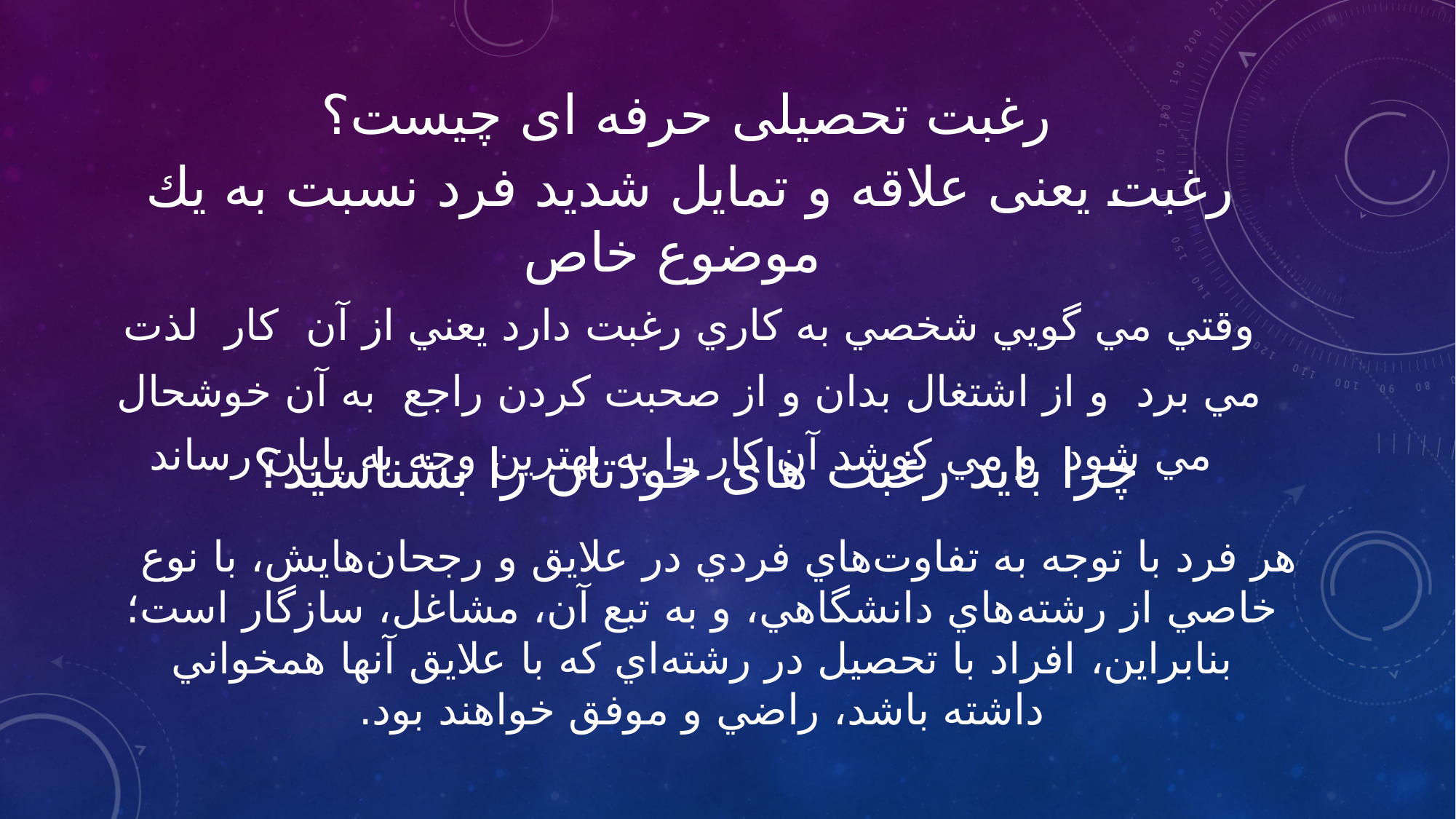

# رغبت تحصیلی حرفه ای چیست؟
رغبت یعنی علاقه و تمایل شدید فرد نسبت به یك موضوع خاص
وقتي مي گويي شخصي به كاري رغبت دارد يعني از آن  كار  لذت
مي برد  و از اشتغال بدان و از صحبت كردن راجع  به آن خوشحال مي شود  و مي كوشد آن كار را به بهترين وجه به پايان رساند

چرا باید رغبت های خودتان را بشناسید؟
هر فرد با توجه به تفاوت‌هاي فردي در علايق و رجحان‌هايش، با نوع خاصي از رشته‌هاي دانشگاهي، و به تبع آن، مشاغل، سازگار است؛ بنابراين،‌ افراد با تحصيل در رشته‌اي که با علايق آنها همخواني داشته باشد، راضي و موفق خواهند بود.